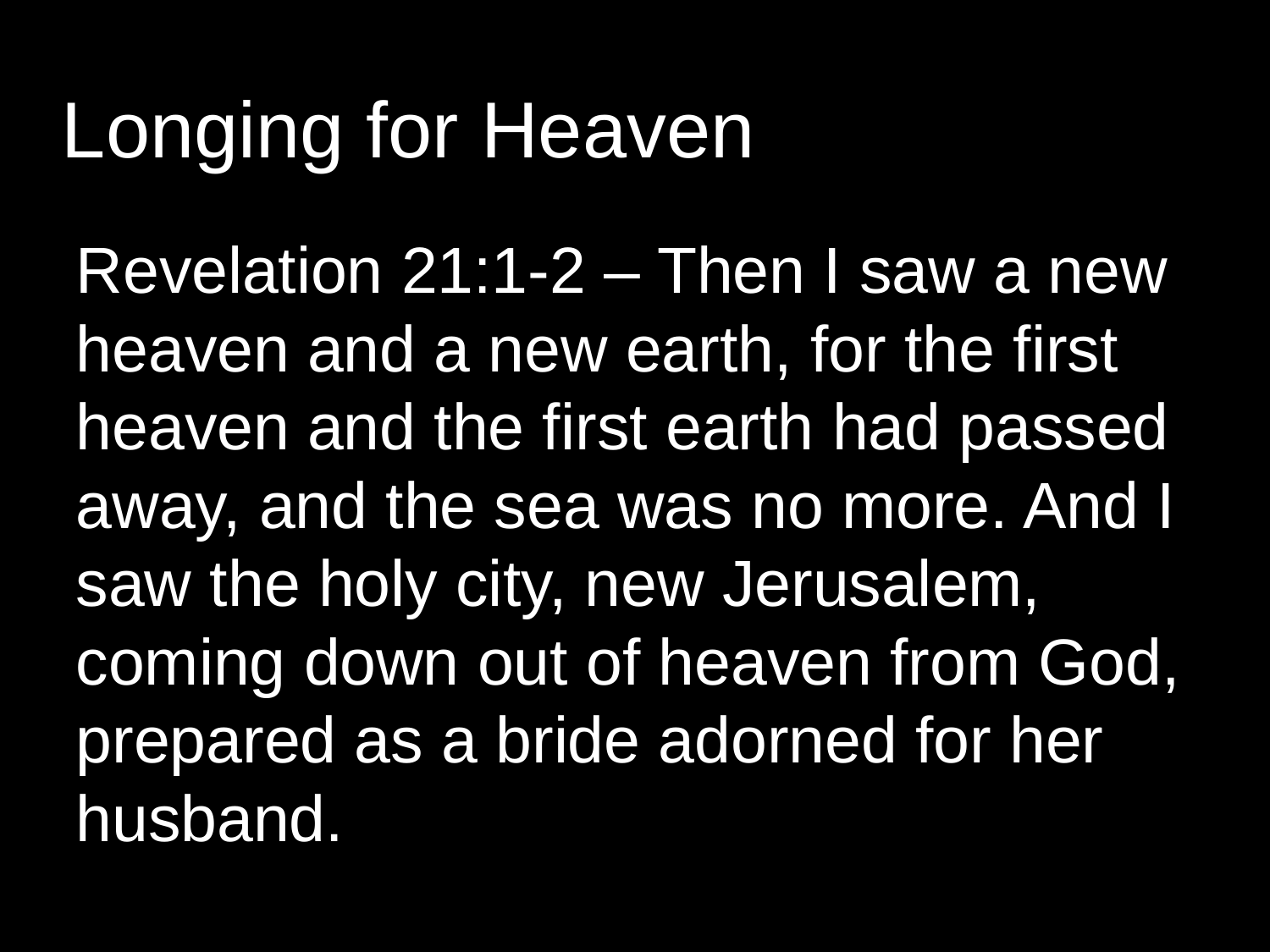

# Longing for Heaven
Revelation 21:1-2 – Then I saw a new heaven and a new earth, for the first heaven and the first earth had passed away, and the sea was no more. And I saw the holy city, new Jerusalem, coming down out of heaven from God, prepared as a bride adorned for her husband.